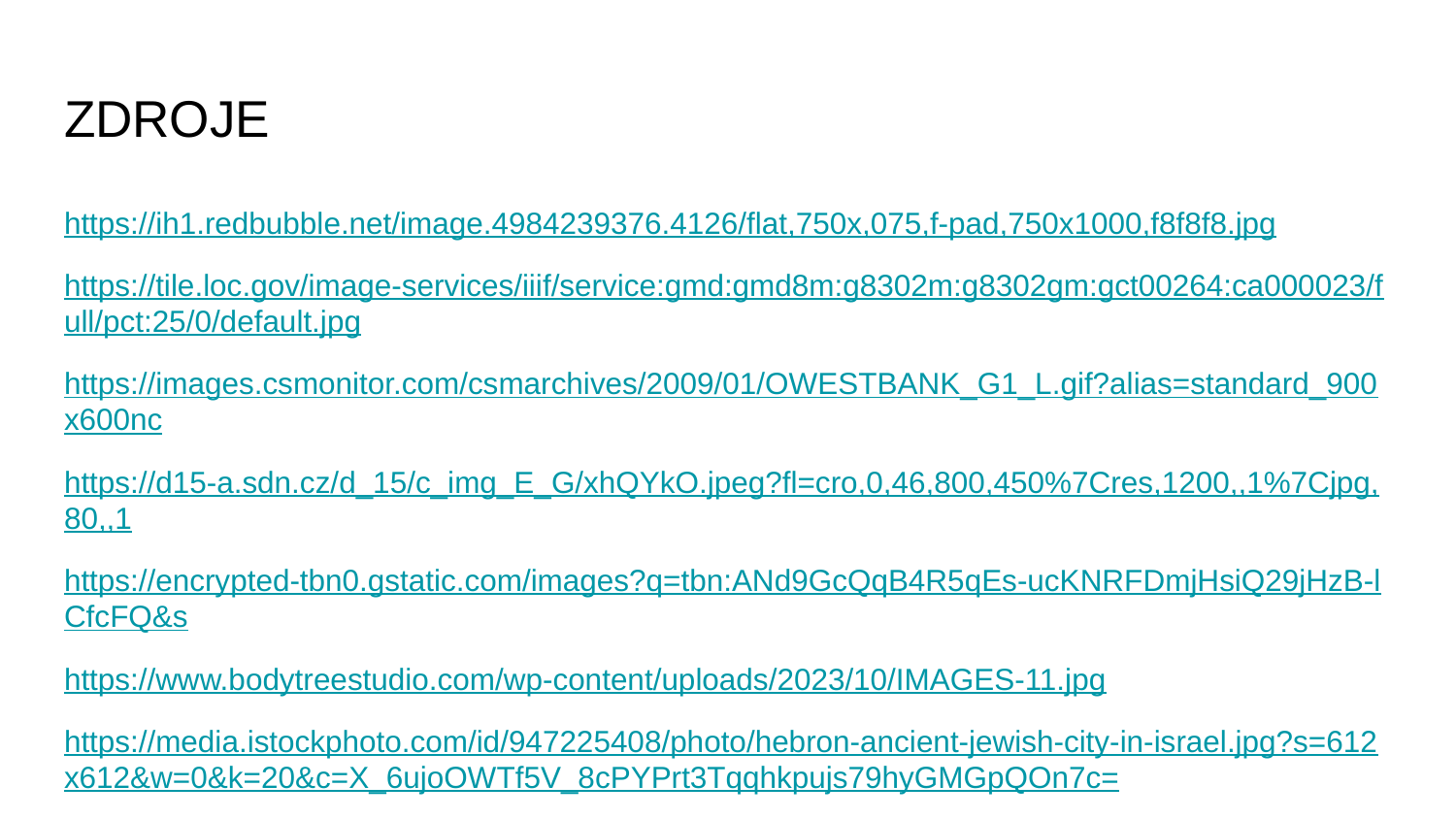

# ZDROJE

https://ih1.redbubble.net/image.4984239376.4126/flat,750x,075,f-pad,750x1000,f8f8f8.jpg
https://tile.loc.gov/image-services/iiif/service:gmd:gmd8m:g8302m:g8302gm:gct00264:ca000023/full/pct:25/0/default.jpg
https://images.csmonitor.com/csmarchives/2009/01/OWESTBANK_G1_L.gif?alias=standard_900x600nc
https://d15-a.sdn.cz/d_15/c_img_E_G/xhQYkO.jpeg?fl=cro,0,46,800,450%7Cres,1200,,1%7Cjpg,80,,1
https://encrypted-tbn0.gstatic.com/images?q=tbn:ANd9GcQqB4R5qEs-ucKNRFDmjHsiQ29jHzB-lCfcFQ&s
https://www.bodytreestudio.com/wp-content/uploads/2023/10/IMAGES-11.jpg
https://media.istockphoto.com/id/947225408/photo/hebron-ancient-jewish-city-in-israel.jpg?s=612x612&w=0&k=20&c=X_6ujoOWTf5V_8cPYPrt3Tqqhkpujs79hyGMGpQOn7c=
https://refstatic.sk/article/Pocet-obeti-v-Pasmu-Gazy-prekrocil-50-tisic-Izraelsko-palestinsky-konflikt-si-vyzadal-desetitisice-mrtvych~99688309c4c70d826e6e.jpg?is=400x250c&s=637e1346c0251428c9d71196f06dfa089635ce52480f000b6be80d32b5a9b28f
https://upload.wikimedia.org/wikipedia/commons/e/ee/Abdullah_II_of_Jordan%2C_2007March07_%28cropped%29.jpg
https://upload.wikimedia.org/wikipedia/commons/4/4c/King_Abdullah_II_of_Jordan-2025_%28cropped%29.jpg